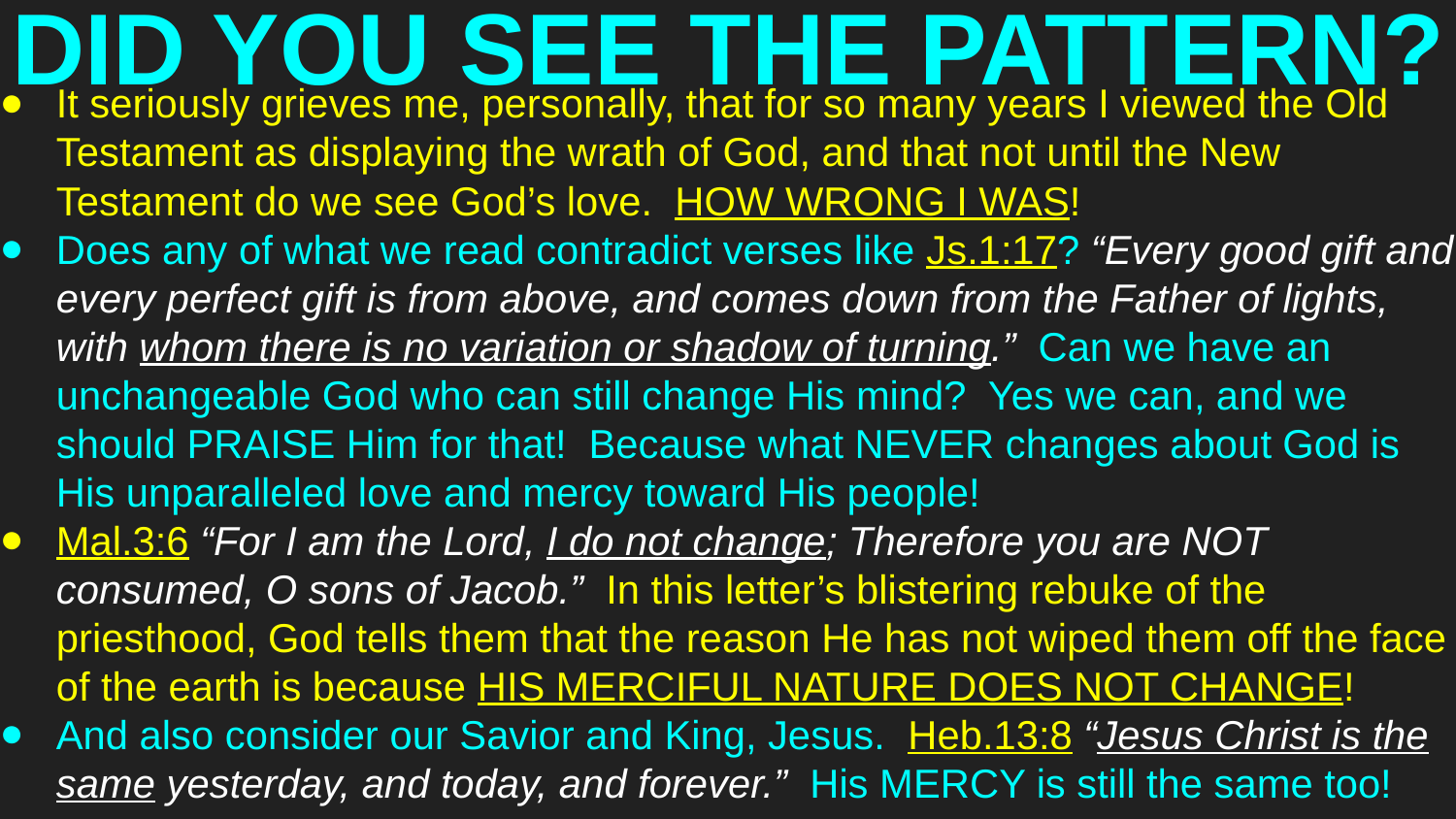

# DID YOU SEE THE PATTERN?
It seriously grieves me, personally, that for so many years I viewed the Old Testament as displaying the wrath of God, and that not until the New Testament do we see God’s love.  HOW WRONG I WAS!
Does any of what we read contradict verses like Js.1:17? “Every good gift and every perfect gift is from above, and comes down from the Father of lights, with whom there is no variation or shadow of turning.”  Can we have an unchangeable God who can still change His mind?  Yes we can, and we should PRAISE Him for that!  Because what NEVER changes about God is His unparalleled love and mercy toward His people!
Mal.3:6 “For I am the Lord, I do not change; Therefore you are NOT consumed, O sons of Jacob.”  In this letter’s blistering rebuke of the priesthood, God tells them that the reason He has not wiped them off the face of the earth is because HIS MERCIFUL NATURE DOES NOT CHANGE!
And also consider our Savior and King, Jesus.  Heb.13:8 “Jesus Christ is the same yesterday, and today, and forever.”  His MERCY is still the same too!